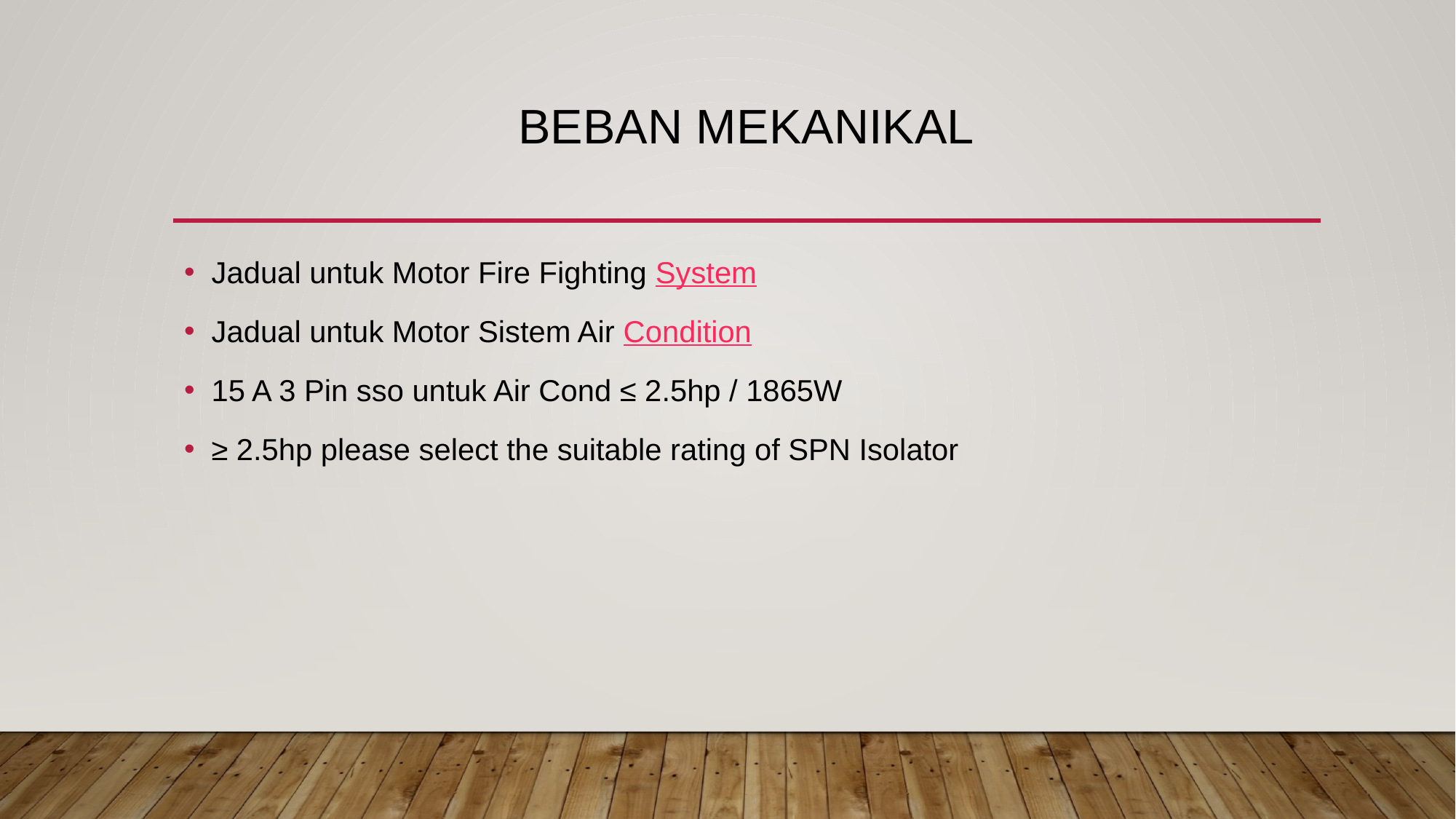

# Beban Mekanikal
Jadual untuk Motor Fire Fighting System
Jadual untuk Motor Sistem Air Condition
15 A 3 Pin sso untuk Air Cond ≤ 2.5hp / 1865W
≥ 2.5hp please select the suitable rating of SPN Isolator